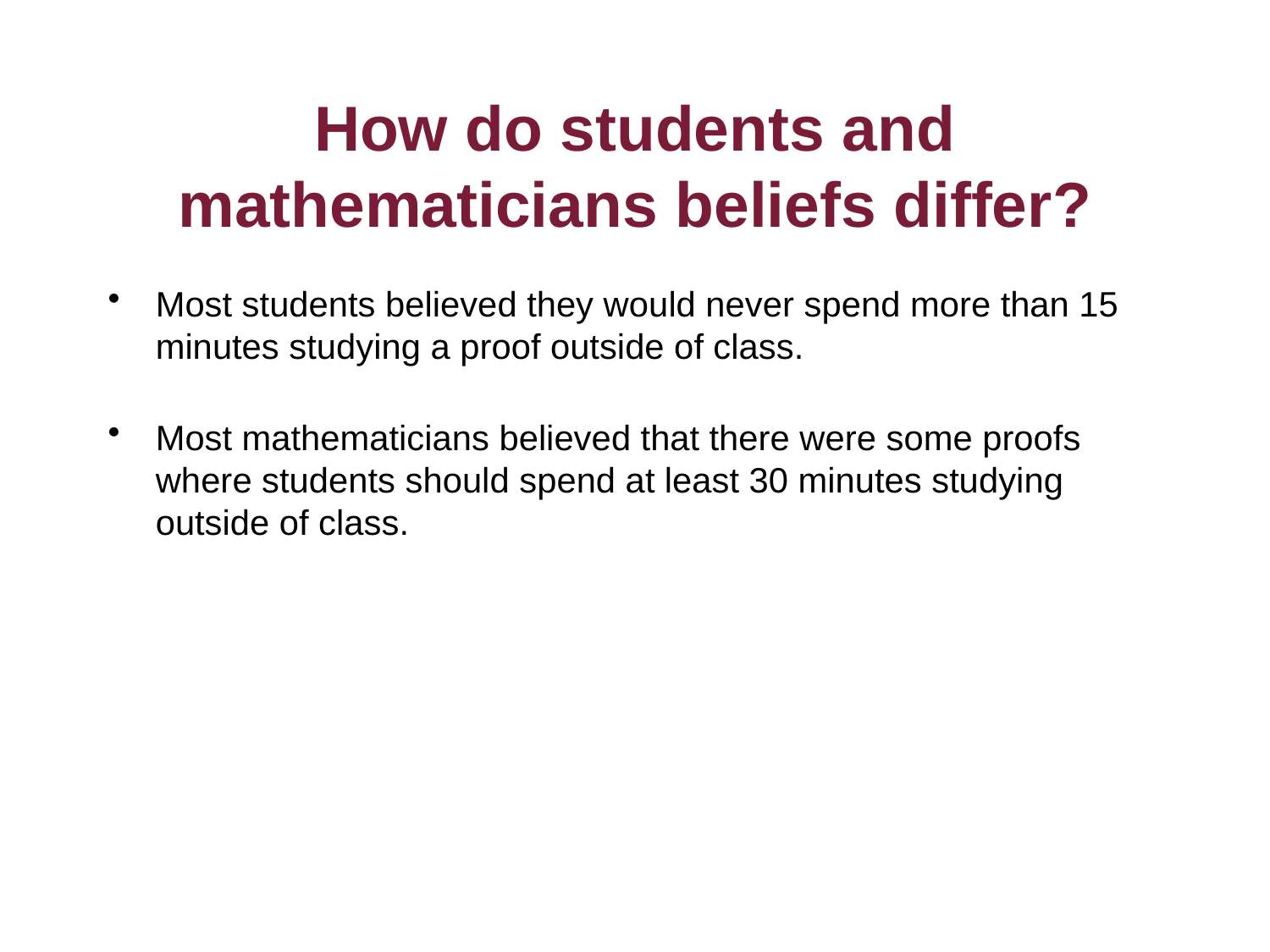

# How do students and mathematicians beliefs differ?
Most students believed they would never spend more than 15 minutes studying a proof outside of class.
Most mathematicians believed that there were some proofs where students should spend at least 30 minutes studying outside of class.